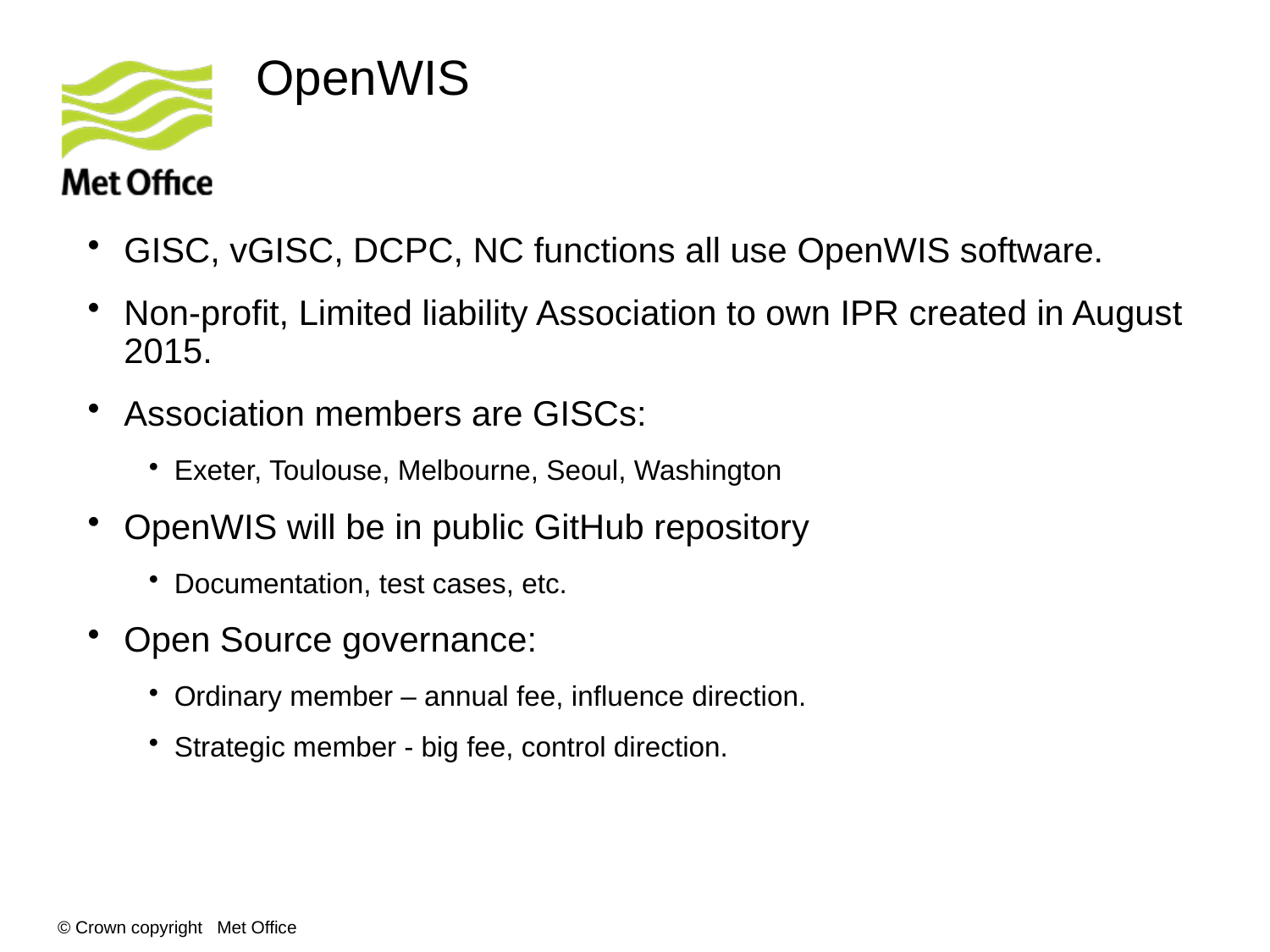

# OpenWIS
GISC, vGISC, DCPC, NC functions all use OpenWIS software.
Non-profit, Limited liability Association to own IPR created in August 2015.
Association members are GISCs:
Exeter, Toulouse, Melbourne, Seoul, Washington
OpenWIS will be in public GitHub repository
Documentation, test cases, etc.
Open Source governance:
Ordinary member – annual fee, influence direction.
Strategic member - big fee, control direction.

© Crown copyright   Met Office